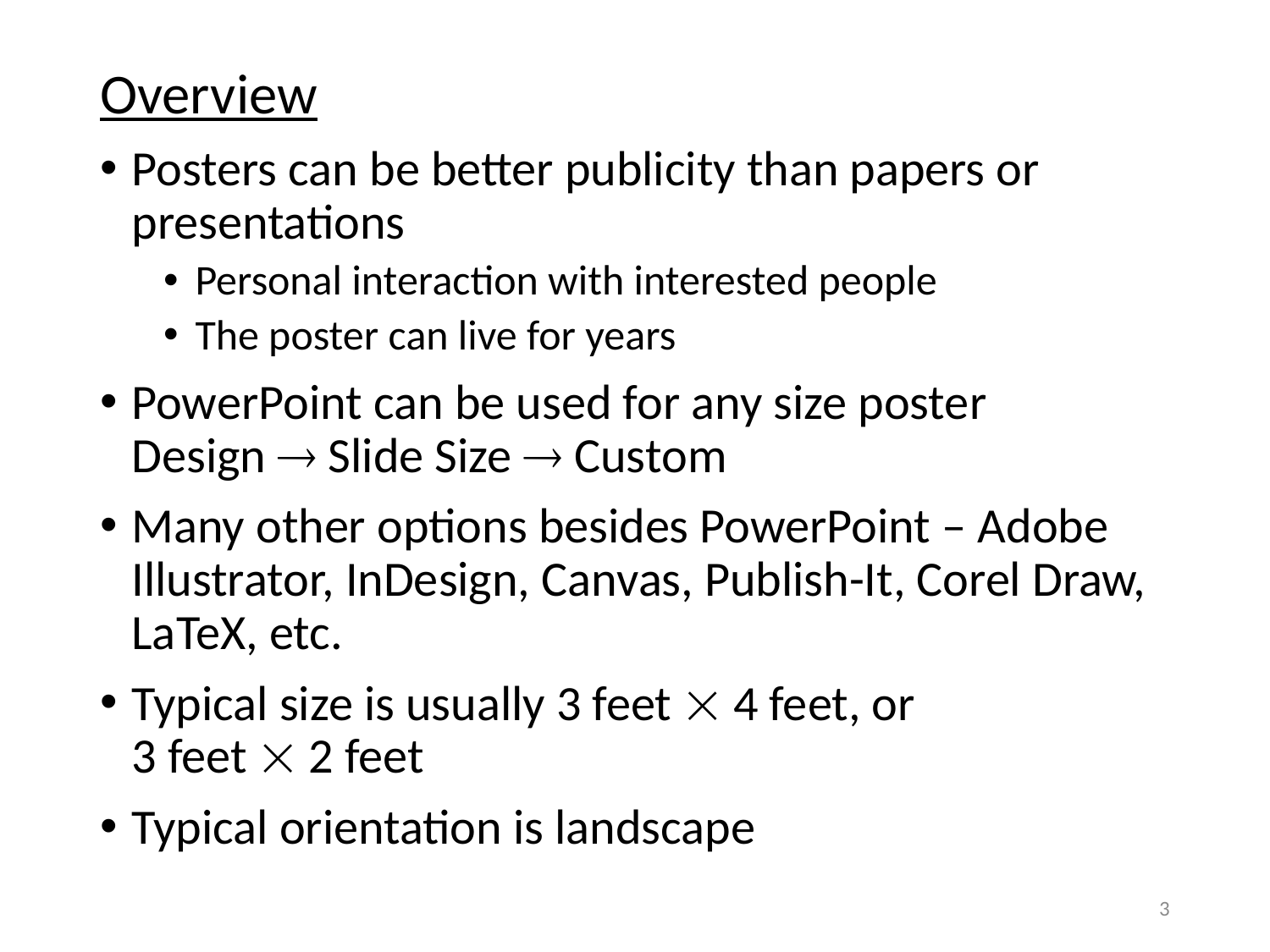

Overview
Posters can be better publicity than papers or presentations
Personal interaction with interested people
The poster can live for years
PowerPoint can be used for any size poster
Design → Slide Size → Custom
Many other options besides PowerPoint – Adobe Illustrator, InDesign, Canvas, Publish-It, Corel Draw, LaTeX, etc.
Typical size is usually 3 feet × 4 feet, or
3 feet × 2 feet
Typical orientation is landscape
3